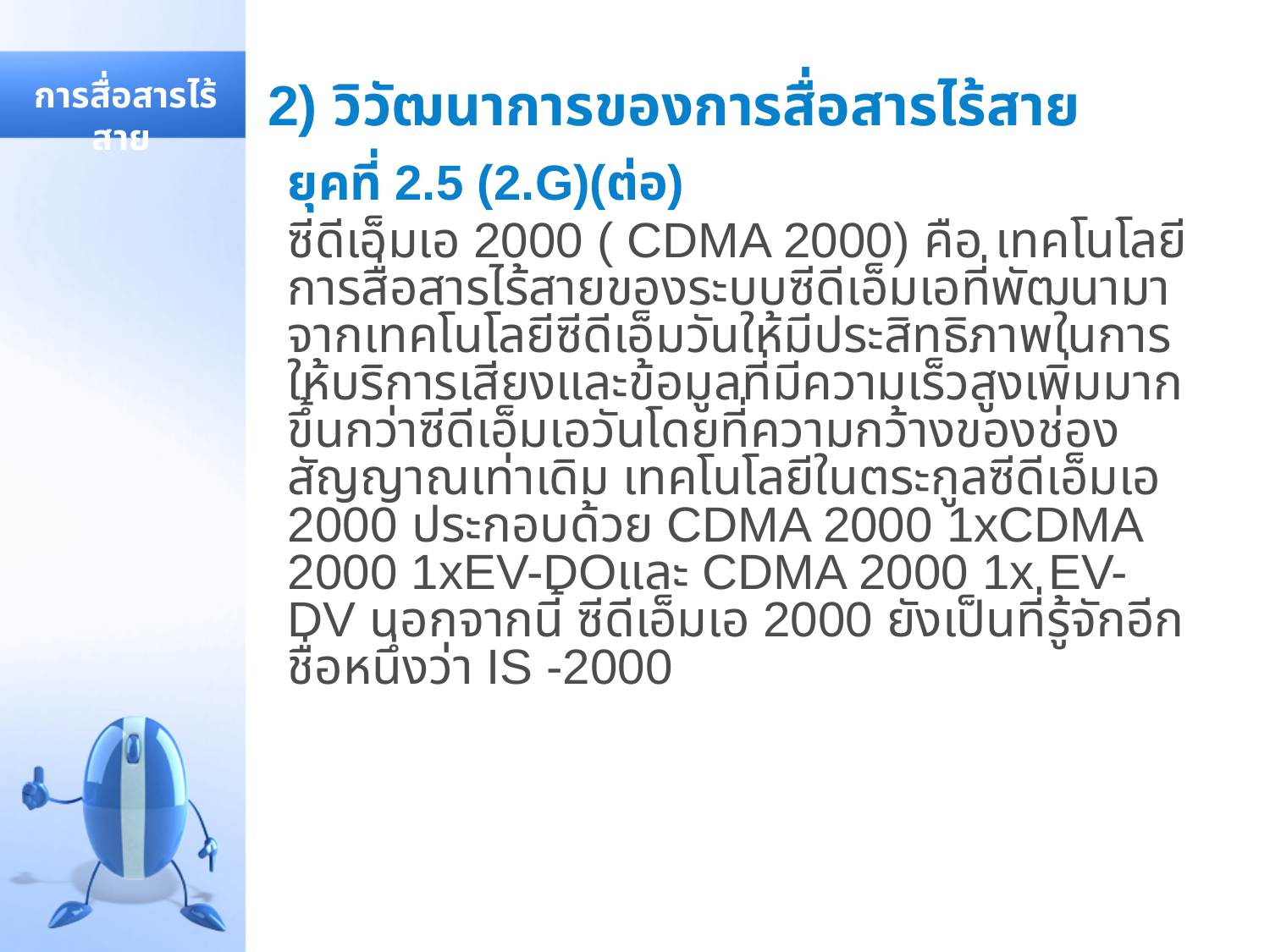

# 2) วิวัฒนาการของการสื่อสารไร้สาย
 การสื่อสารไร้สาย
ยุคที่ 2.5 (2.G)(ต่อ)
ซีดีเอ็มเอ 2000 ( CDMA 2000) คือ เทคโนโลยีการสื่อสารไร้สายของระบบซีดีเอ็มเอที่พัฒนามาจากเทคโนโลยีซีดีเอ็มวันให้มีประสิทธิภาพในการให้บริการเสียงและข้อมูลที่มีความเร็วสูงเพิ่มมากขึ้นกว่าซีดีเอ็มเอวันโดยที่ความกว้างของช่องสัญญาณเท่าเดิม เทคโนโลยีในตระกูลซีดีเอ็มเอ 2000 ประกอบด้วย CDMA 2000 1xCDMA 2000 1xEV-DOและ CDMA 2000 1x EV-DV นอกจากนี้ ซีดีเอ็มเอ 2000 ยังเป็นที่รู้จักอีกชื่อหนึ่งว่า IS -2000